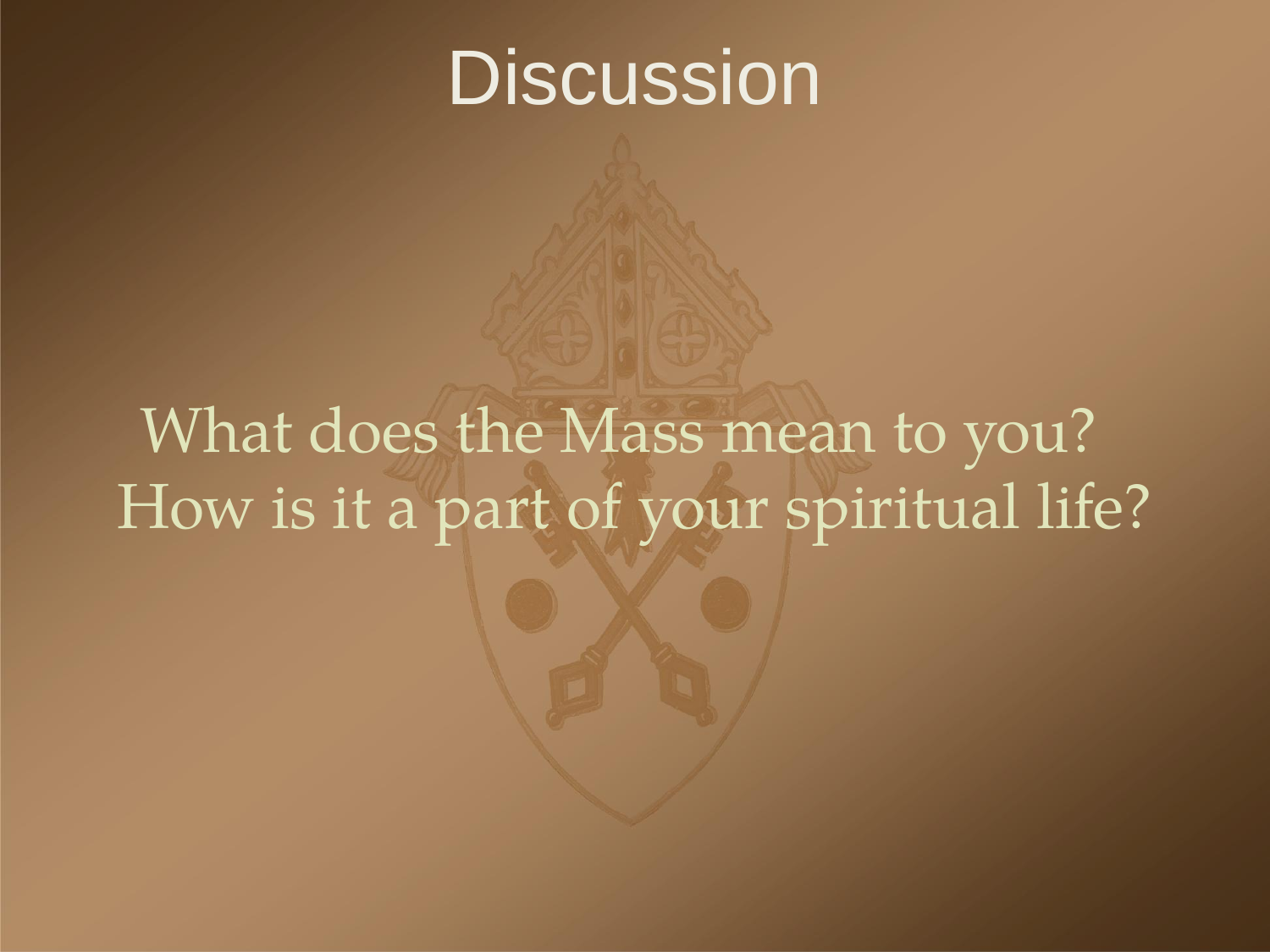

Discussion

What does the Mass mean to you?
How is it a part of your spiritual life?